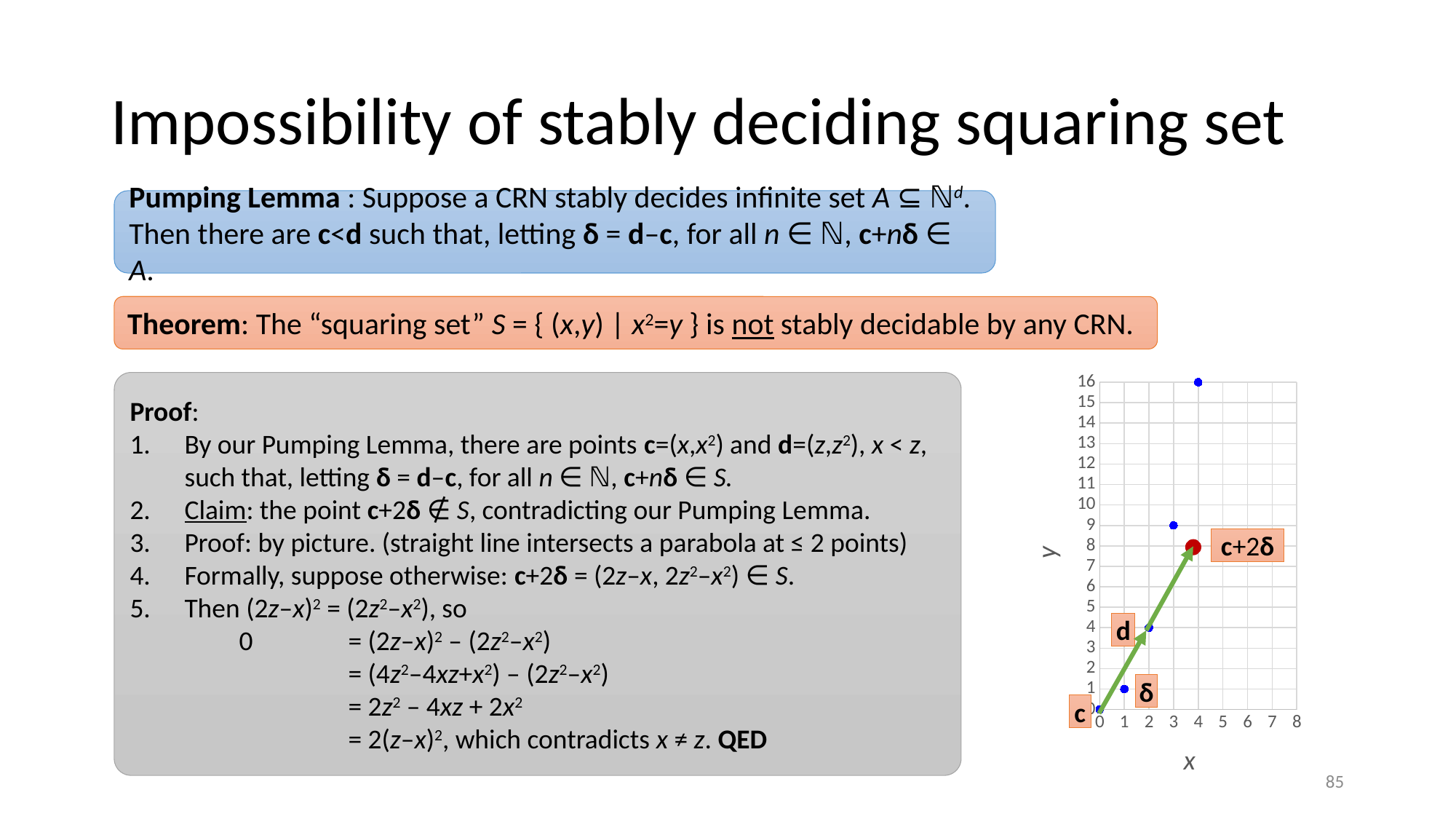

# Impossibility of stably deciding squaring set
Pumping Lemma : Suppose a CRN stably decides infinite set A ⊆ ℕd.
Then there are c<d such that, letting δ = d–c, for all n ∈ ℕ, c+nδ ∈ A.
Theorem: The “squaring set” S = { (x,y) | x2=y } is not stably decidable by any CRN.

### Chart

| Category | Y-Values |
|---|---|
Proof:
By our Pumping Lemma, there are points c=(x,x2) and d=(z,z2), x < z, such that, letting δ = d–c, for all n ∈ ℕ, c+nδ ∈ S.
Claim: the point c+2δ ∉ S, contradicting our Pumping Lemma.
Proof: by picture. (straight line intersects a parabola at ≤ 2 points)
Formally, suppose otherwise: c+2δ = (2z–x, 2z2–x2) ∈ S.
Then (2z–x)2 = (2z2–x2), so
	0	= (2z–x)2 – (2z2–x2)
		= (4z2–4xz+x2) – (2z2–x2)
		= 2z2 – 4xz + 2x2
		= 2(z–x)2, which contradicts x ≠ z. QED
c+2δ

d
δ
c
85